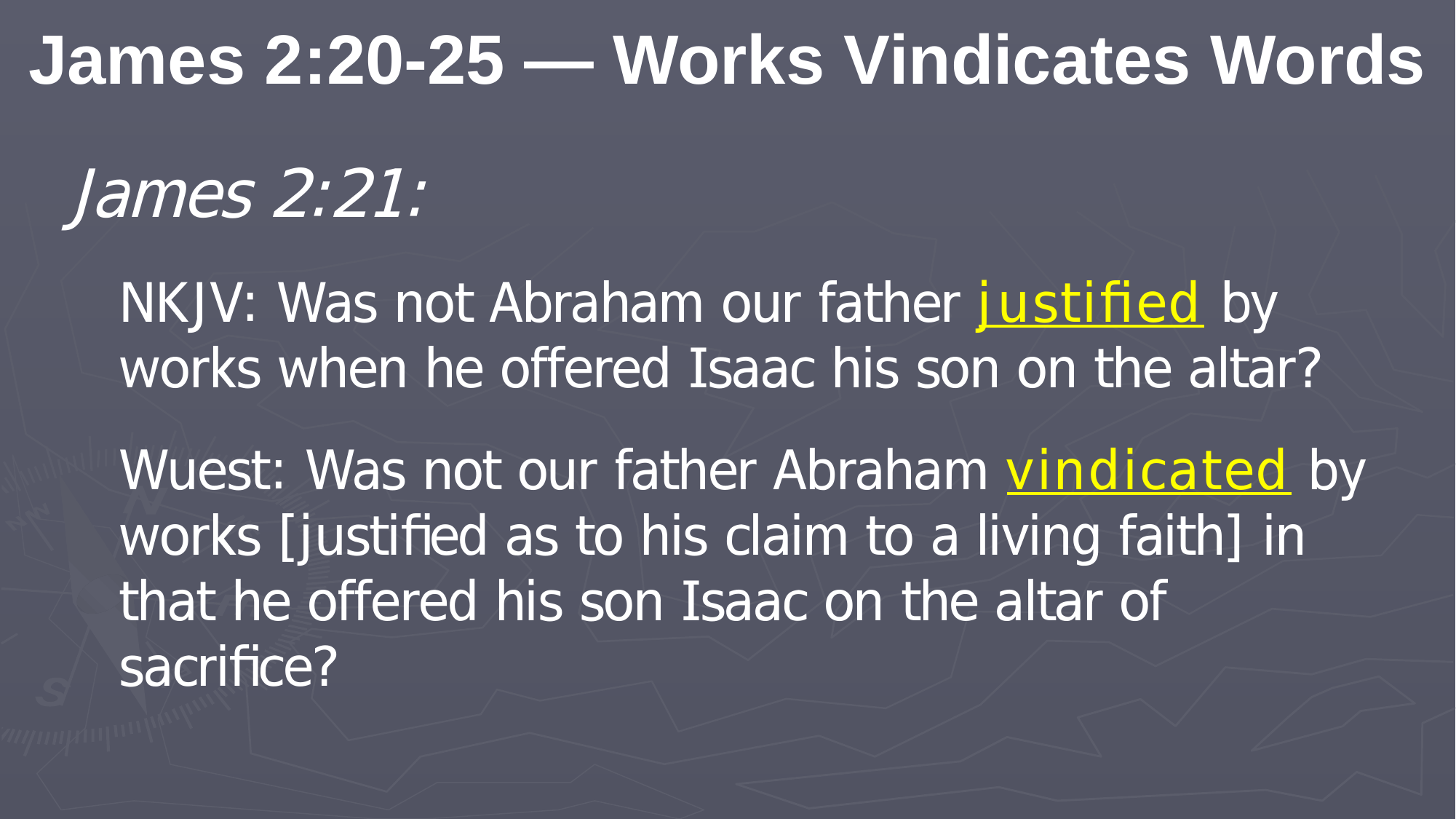

James 2:20-25 — Works Vindicates Words
James 2:21:
NKJV: Was not Abraham our father justified by works when he offered Isaac his son on the altar?
Wuest: Was not our father Abraham vindicated by works [justified as to his claim to a living faith] in that he offered his son Isaac on the altar of sacrifice?